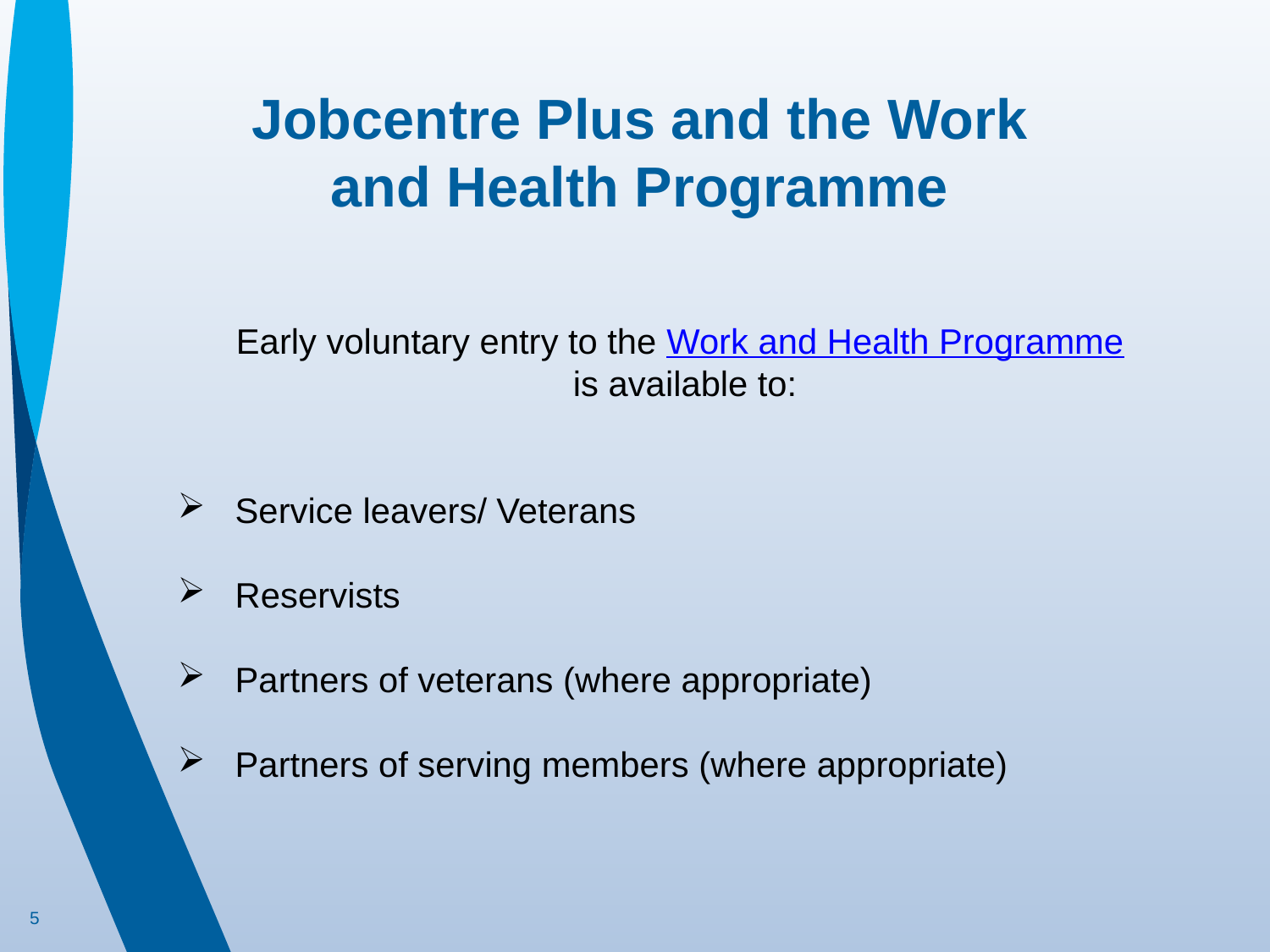

# Jobcentre Plus and the Work and Health Programme

Early voluntary entry to the Work and Health Programme
is available to:

 Service leavers/ Veterans
 Reservists
 Partners of veterans (where appropriate)
 Partners of serving members (where appropriate)